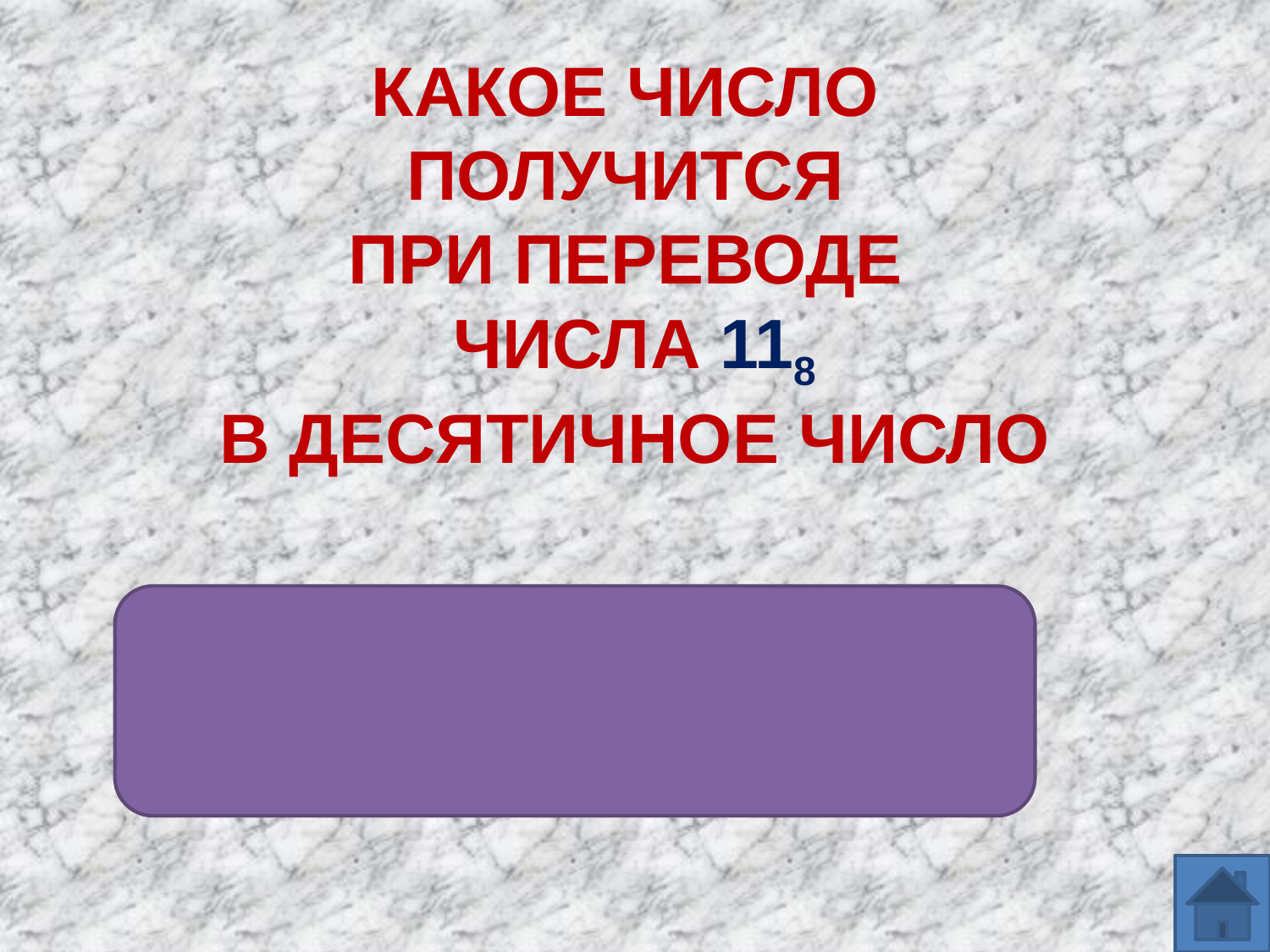

# КАКОЕ ЧИСЛО ПОЛУЧИТСЯ ПРИ ПЕРЕВОДЕ ЧИСЛА 118 В ДЕСЯТИЧНОЕ ЧИСЛО

118 = 910